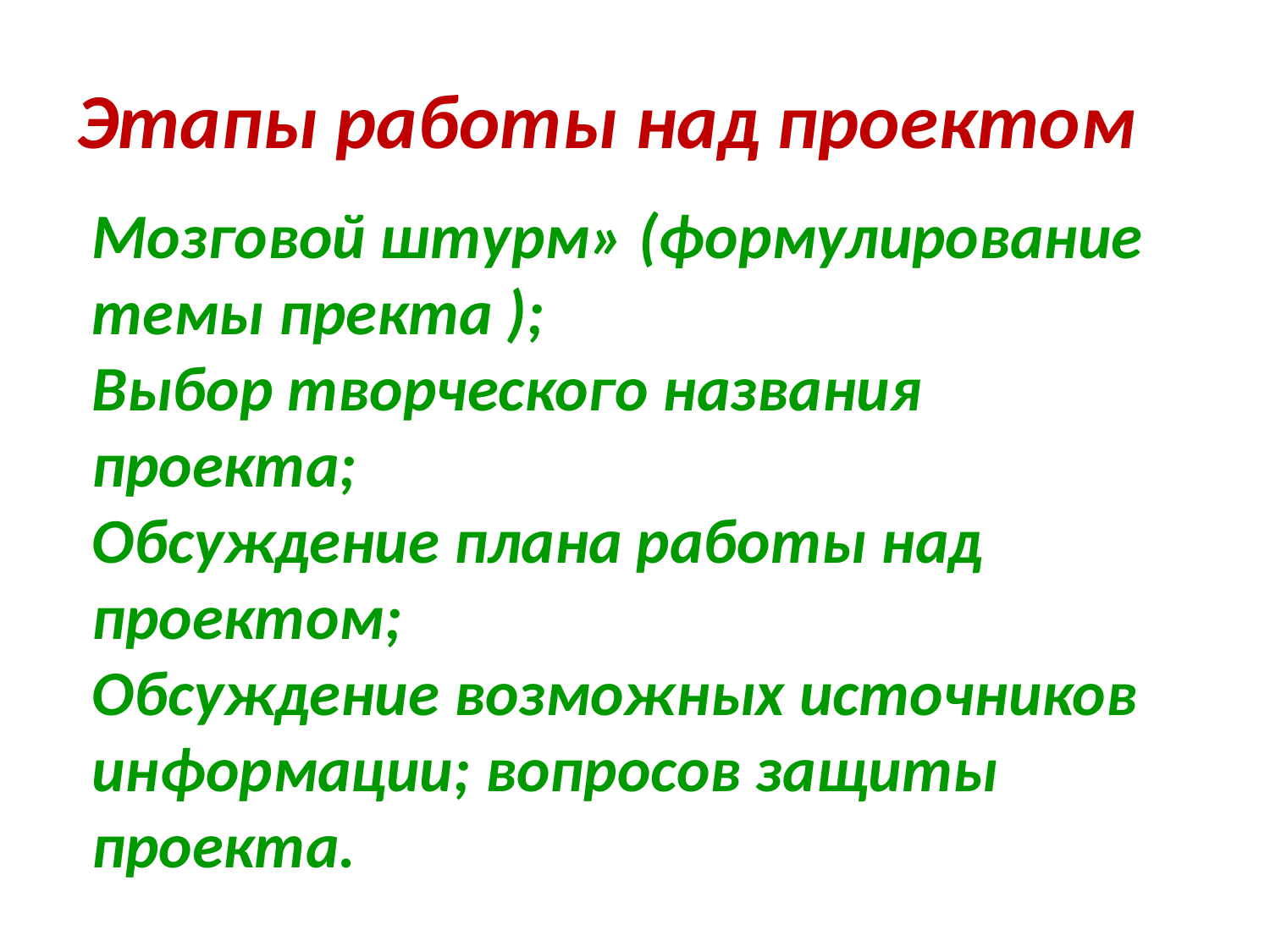

# Этапы работы над проектом
Мозговой штурм» (формулирование темы пректа );
Выбор творческого названия проекта;
Обсуждение плана работы над проектом;
Обсуждение возможных источников информации; вопросов защиты проекта.